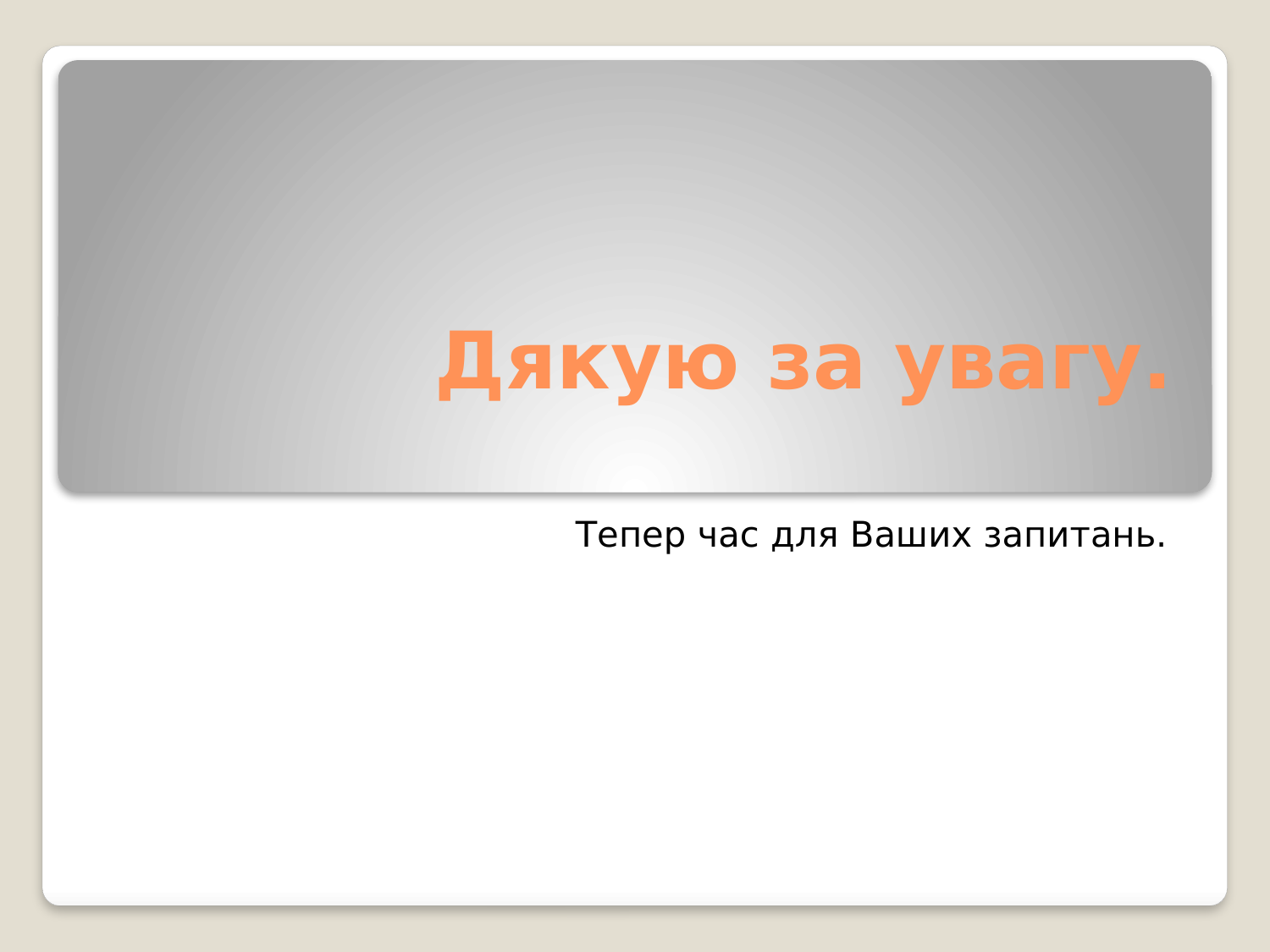

# Дякую за увагу.
Тепер час для Ваших запитань.